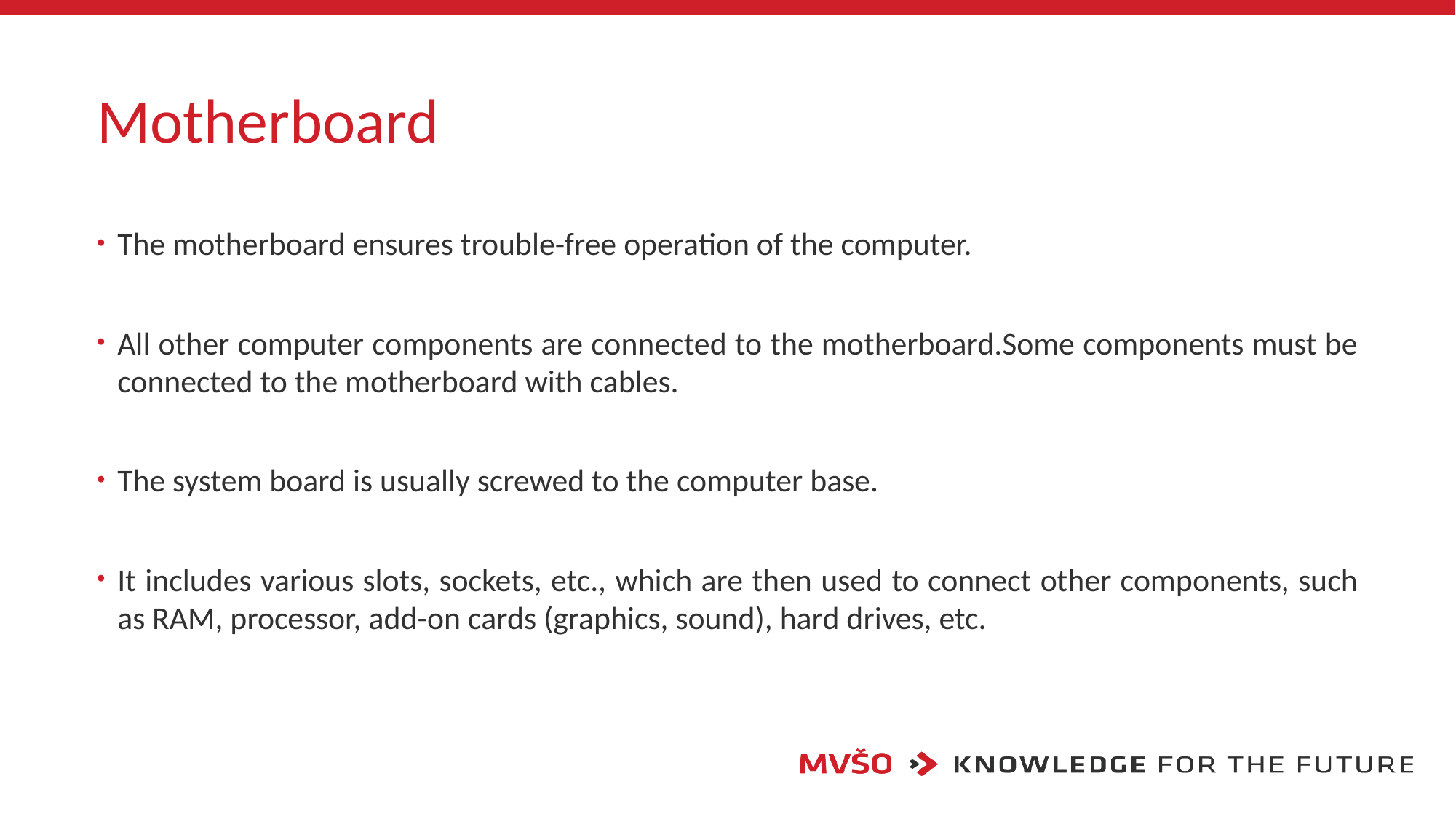

# Motherboard
The motherboard ensures trouble-free operation of the computer.

All other computer components are connected to the motherboard.Some components must be connected to the motherboard with cables.

The system board is usually screwed to the computer base.

It includes various slots, sockets, etc., which are then used to connect other components, such as RAM, processor, add-on cards (graphics, sound), hard drives, etc.